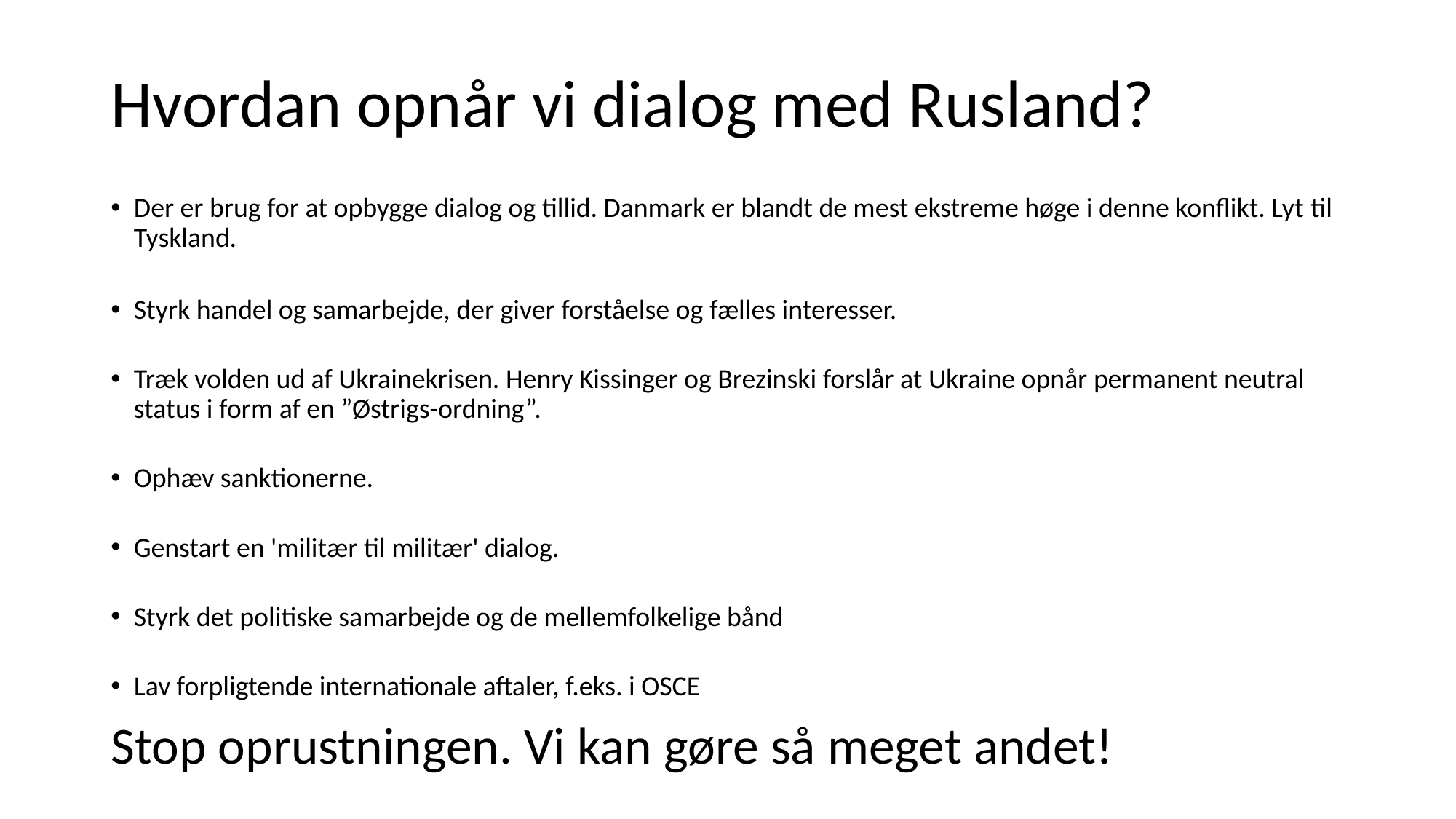

# Hvordan opnår vi dialog med Rusland?
Der er brug for at opbygge dialog og tillid. Danmark er blandt de mest ekstreme høge i denne konflikt. Lyt til Tyskland.
Styrk handel og samarbejde, der giver forståelse og fælles interesser.
Træk volden ud af Ukrainekrisen. Henry Kissinger og Brezinski forslår at Ukraine opnår permanent neutral status i form af en ”Østrigs-ordning”.
Ophæv sanktionerne.
Genstart en 'militær til militær' dialog.
Styrk det politiske samarbejde og de mellemfolkelige bånd
Lav forpligtende internationale aftaler, f.eks. i OSCE

Stop oprustningen. Vi kan gøre så meget andet!